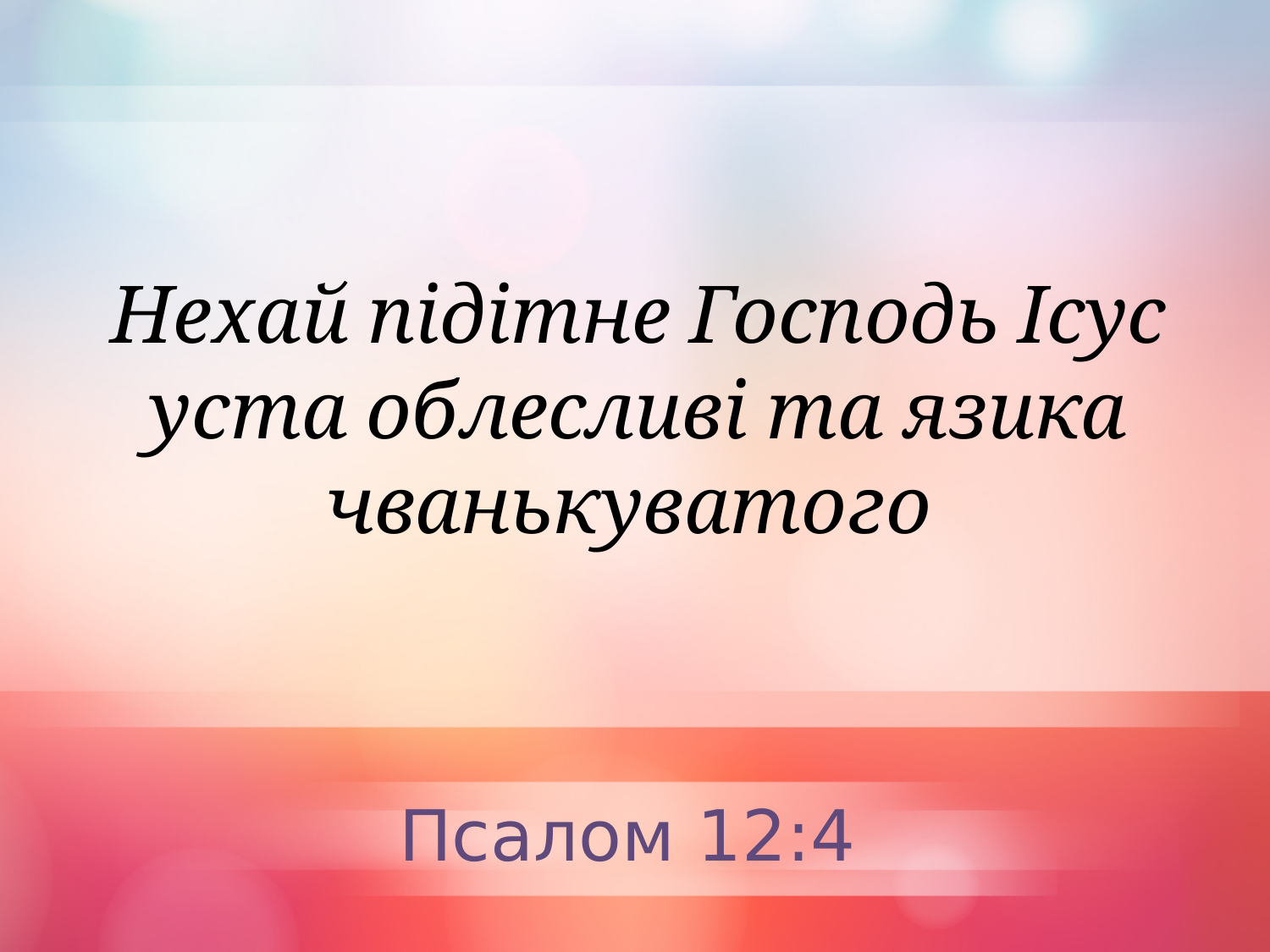

Нехай підітне Господь Ісус уста облесливі та язика чванькуватого

Псалом 12:4